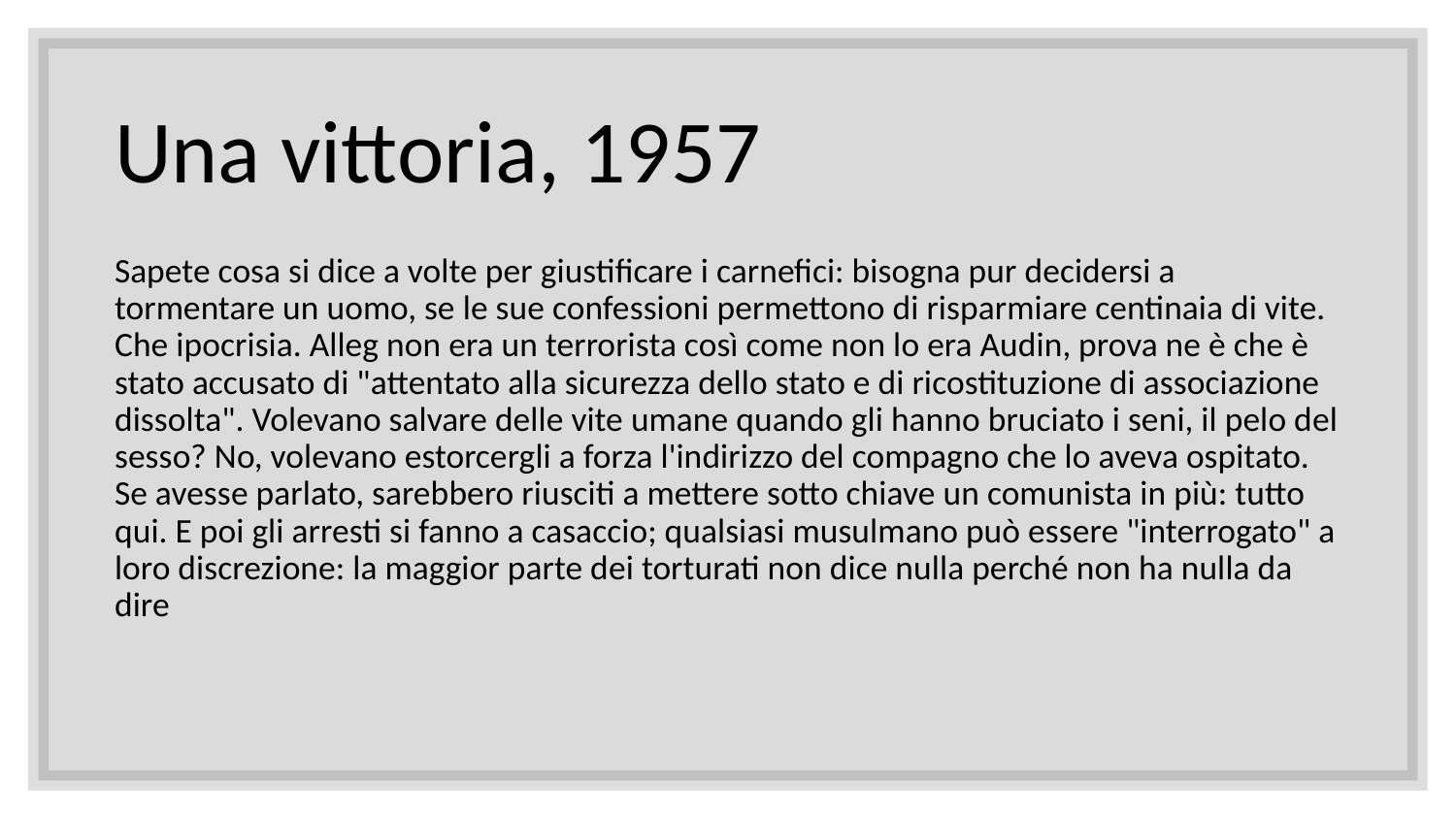

# Una vittoria, 1957
Sapete cosa si dice a volte per giustificare i carnefici: bisogna pur decidersi a tormentare un uomo, se le sue confessioni permettono di risparmiare centinaia di vite. Che ipocrisia. Alleg non era un terrorista così come non lo era Audin, prova ne è che è stato accusato di "attentato alla sicurezza dello stato e di ricostituzione di associazione dissolta". Volevano salvare delle vite umane quando gli hanno bruciato i seni, il pelo del sesso? No, volevano estorcergli a forza l'indirizzo del compagno che lo aveva ospitato. Se avesse parlato, sarebbero riusciti a mettere sotto chiave un comunista in più: tutto qui. E poi gli arresti si fanno a casaccio; qualsiasi musulmano può essere "interrogato" a loro discrezione: la maggior parte dei torturati non dice nulla perché non ha nulla da dire